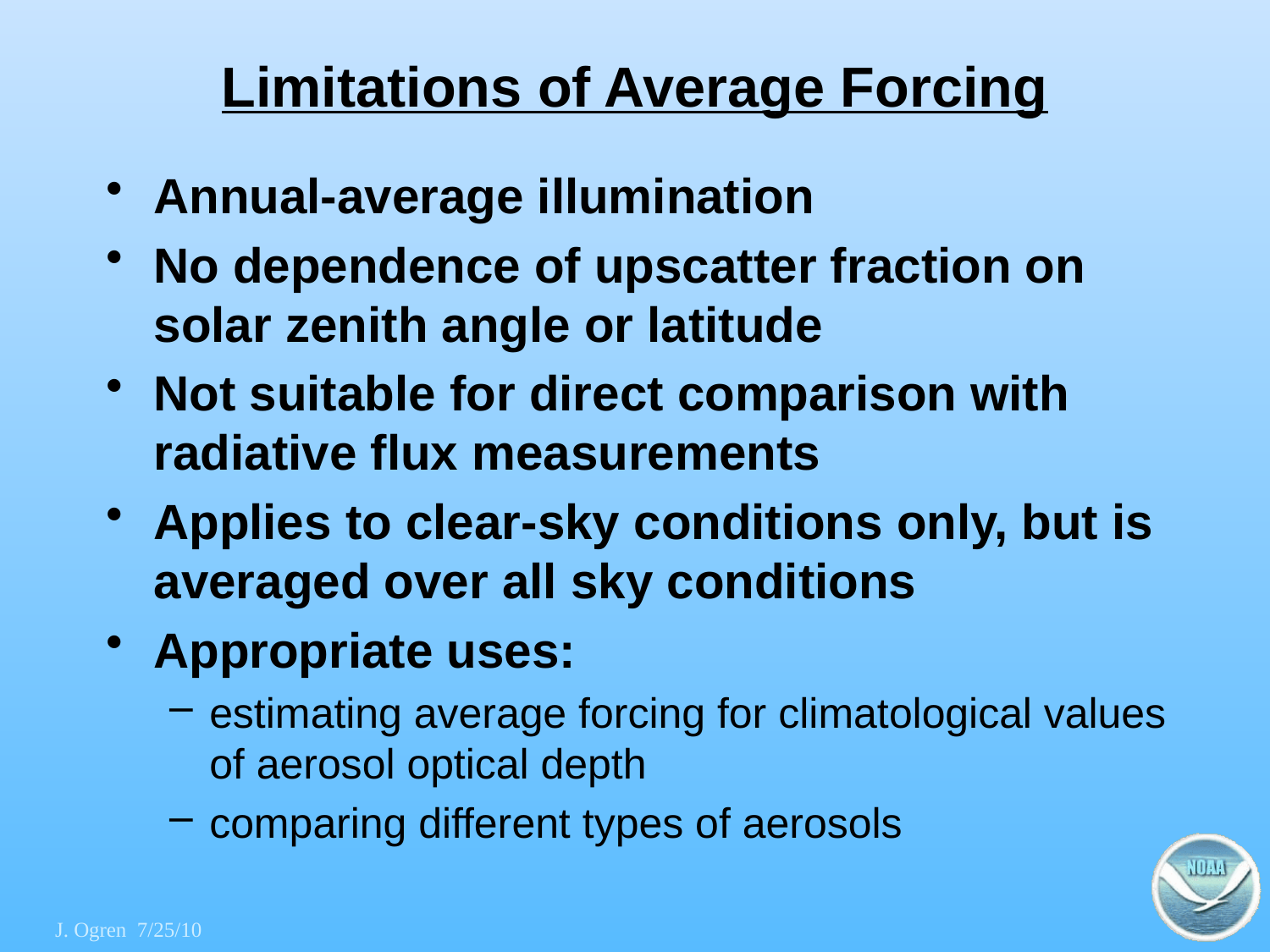

# Limitations of Average Forcing
Annual-average illumination
No dependence of upscatter fraction on solar zenith angle or latitude
Not suitable for direct comparison with radiative flux measurements
Applies to clear-sky conditions only, but is averaged over all sky conditions
Appropriate uses:
estimating average forcing for climatological values of aerosol optical depth
comparing different types of aerosols
J. Ogren  7/25/10